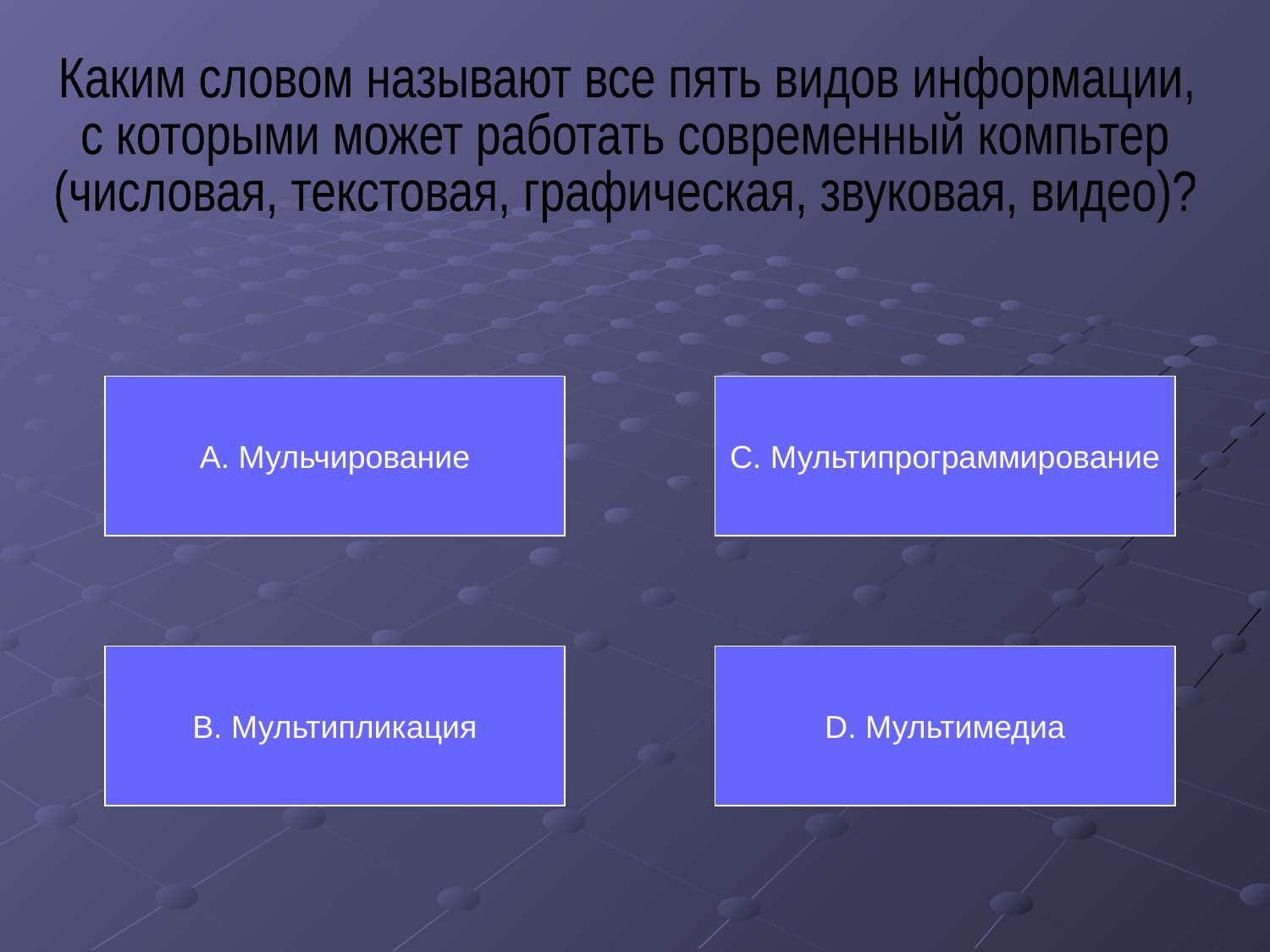

Каким словом называют все пять видов информации,
с которыми может работать современный компьтер
(числовая, текстовая, графическая, звуковая, видео)?
А. Мульчирование
С. Мультипрограммирование
В. Мультипликация
D. Мультимедиа